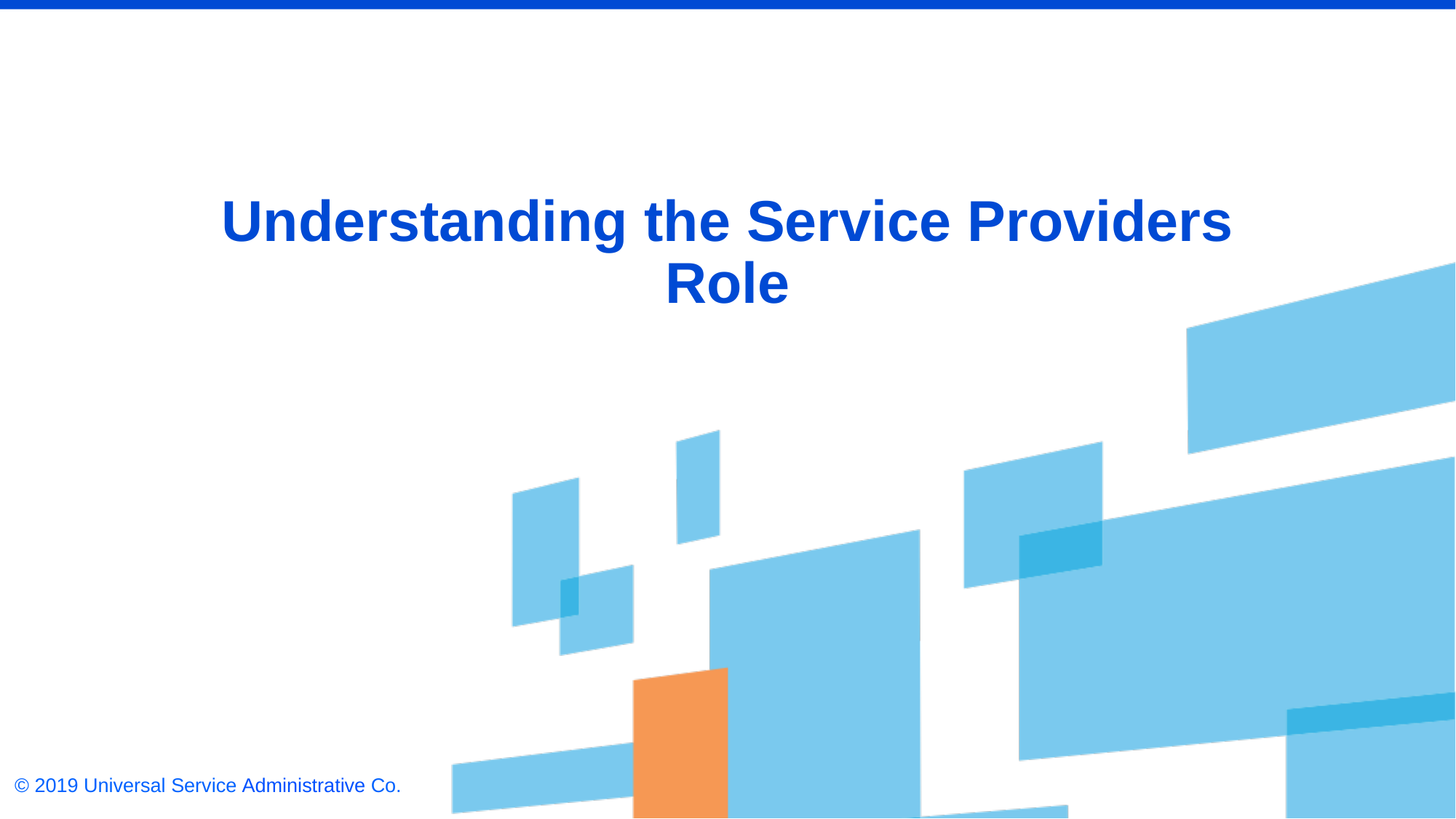

# Understanding the Service Providers Role
© 2019 Universal Service Administrative Co.